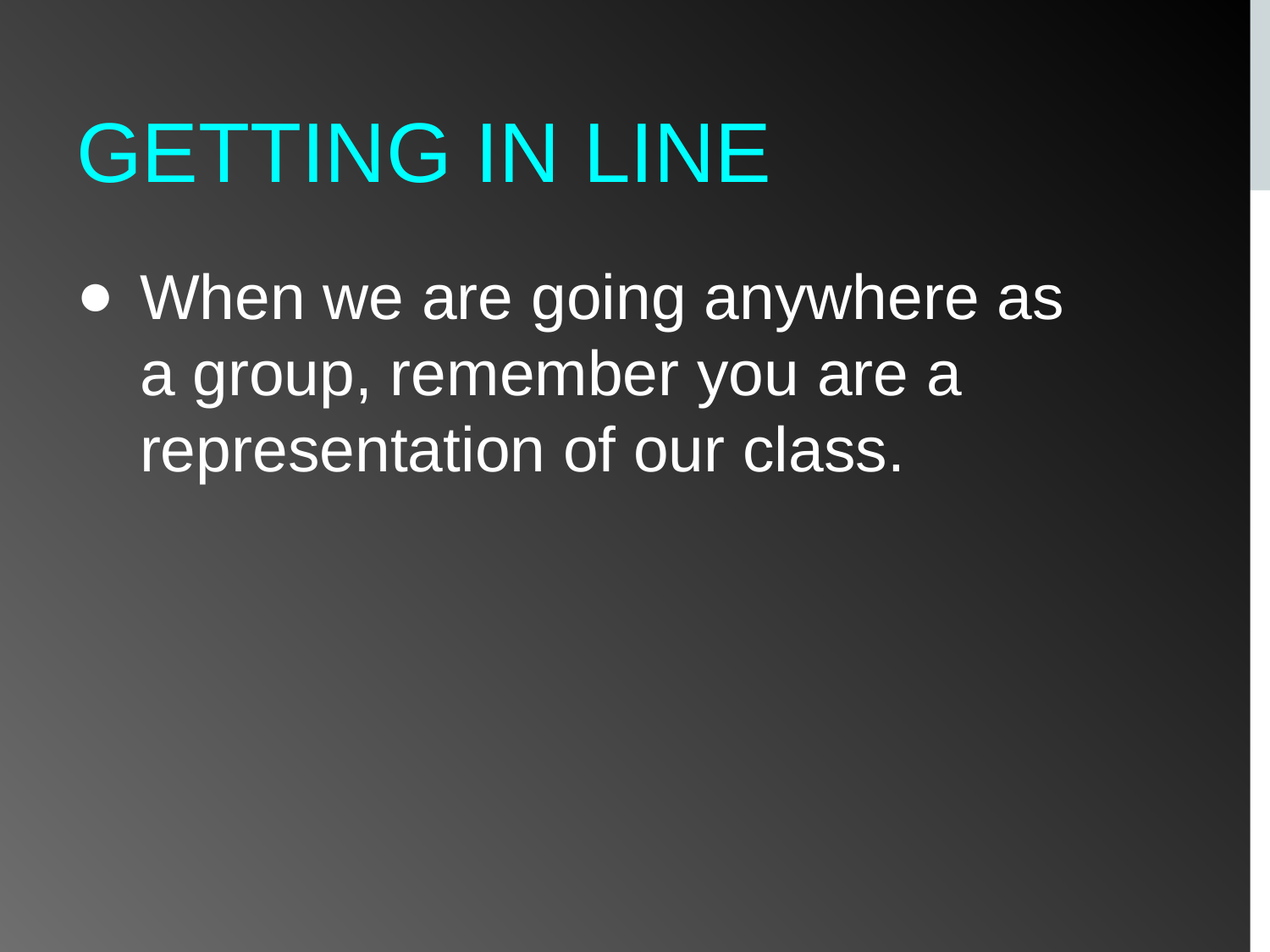

# GETTING IN LINE
When we are going anywhere as a group, remember you are a representation of our class.